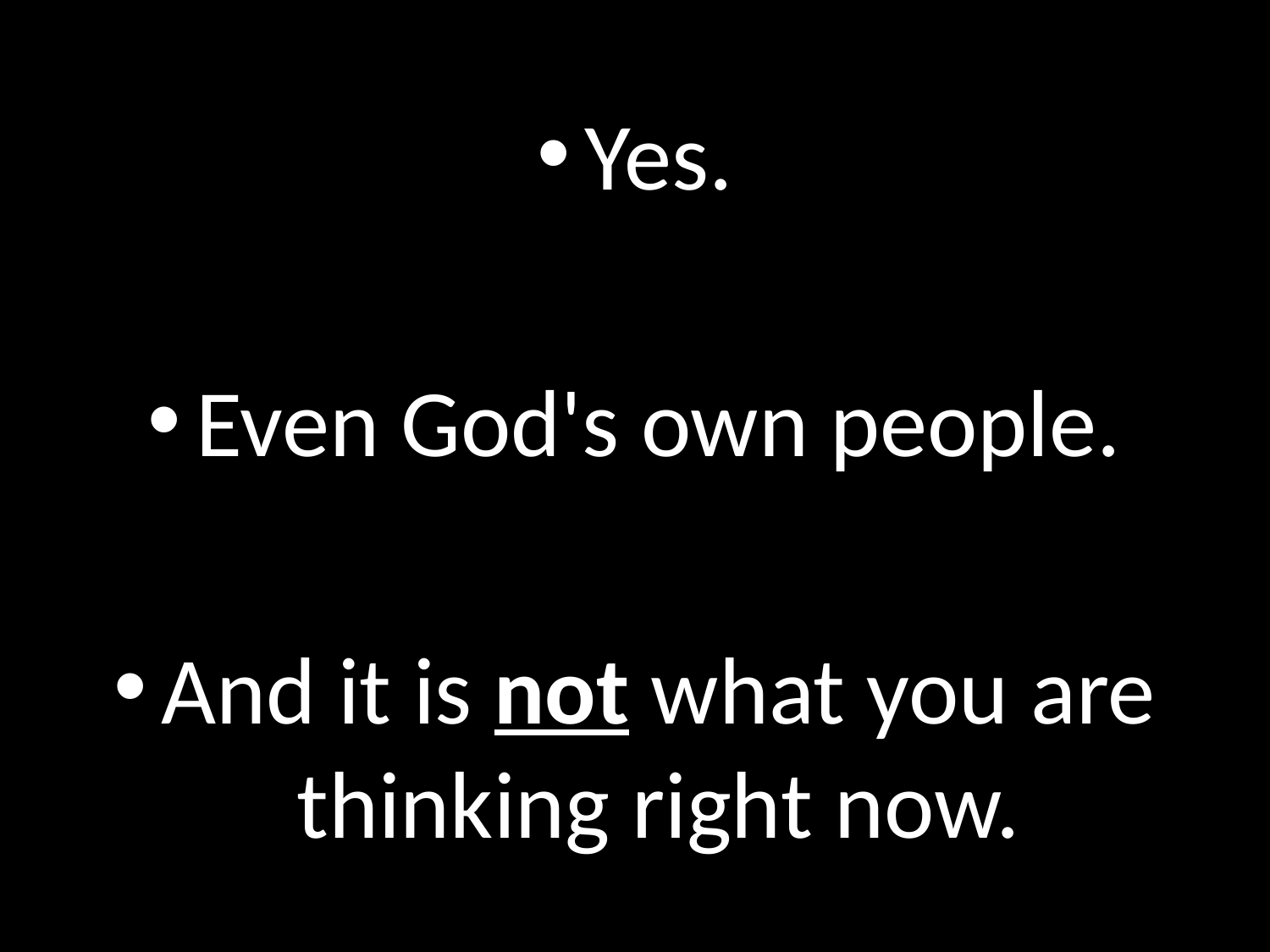

Yes.

Even God's own people.

And it is not what you are thinking right now.